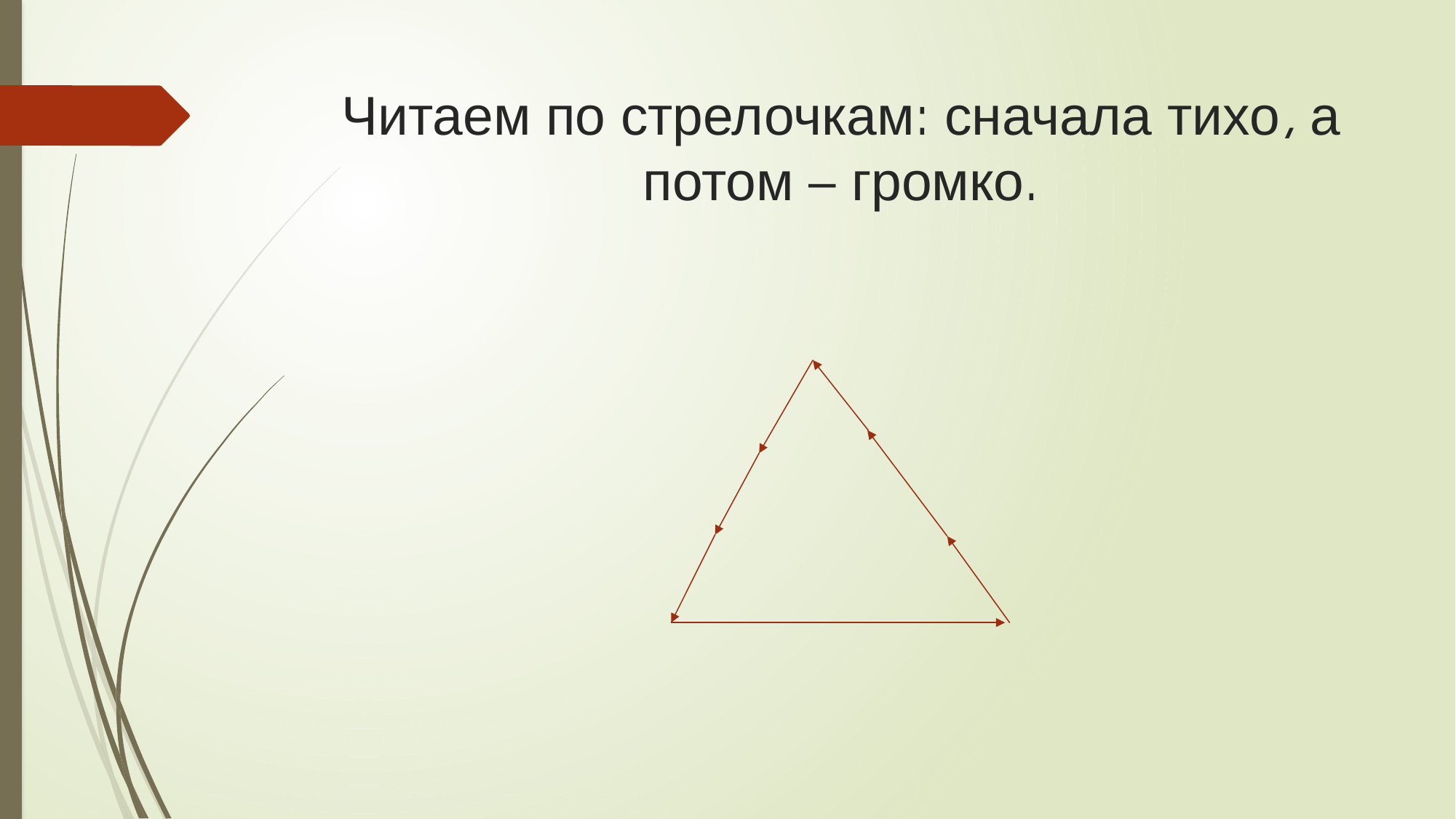

# Читаем по стрелочкам: сначала тихо, а потом – громко.